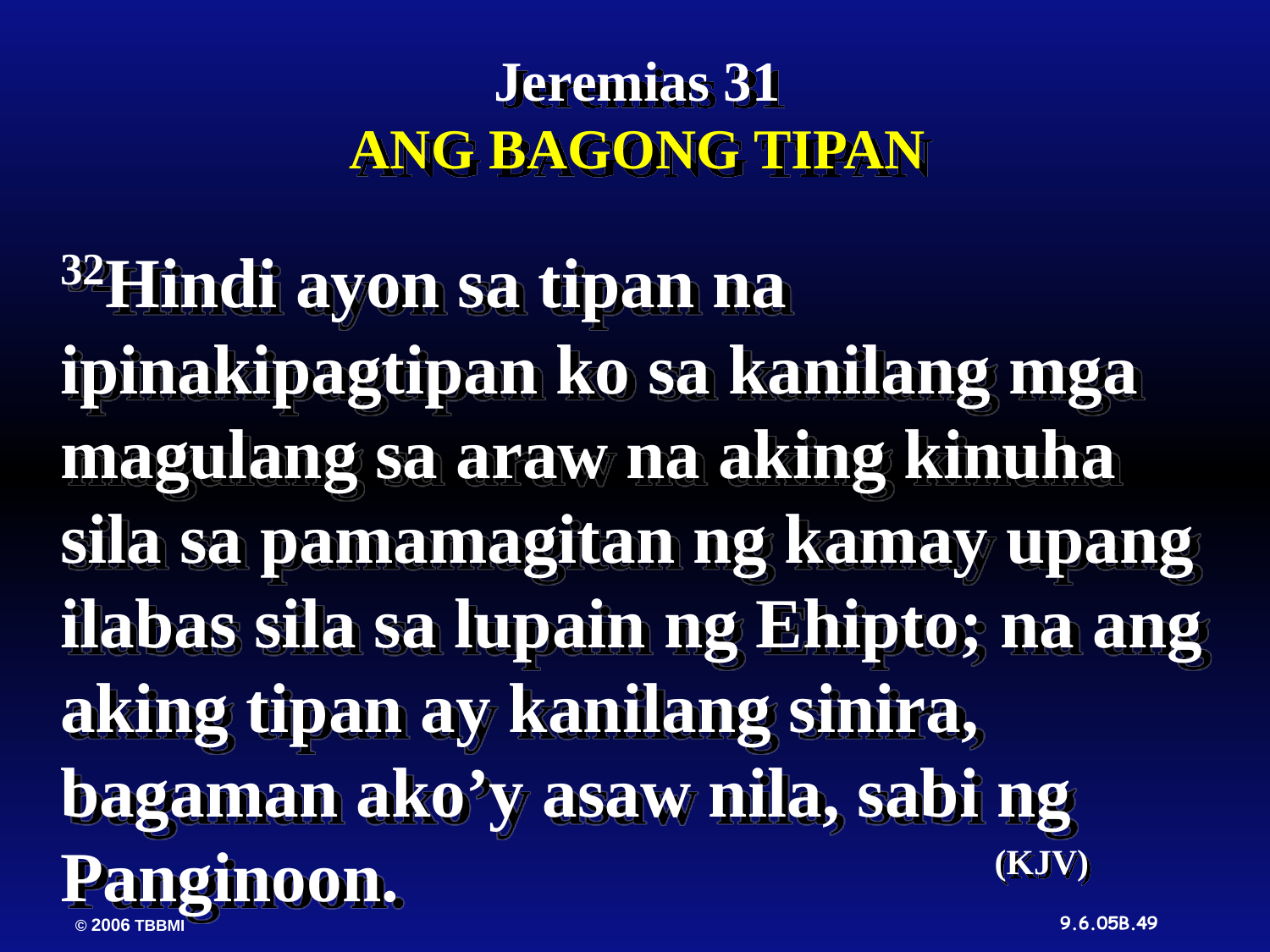

Jeremias 31
ANG BAGONG TIPAN

32Hindi ayon sa tipan na ipinakipagtipan ko sa kanilang mga magulang sa araw na aking kinuha sila sa pamamagitan ng kamay upang ilabas sila sa lupain ng Ehipto; na ang aking tipan ay kanilang sinira, bagaman ako’y asaw nila, sabi ng Panginoon.

(KJV)

49